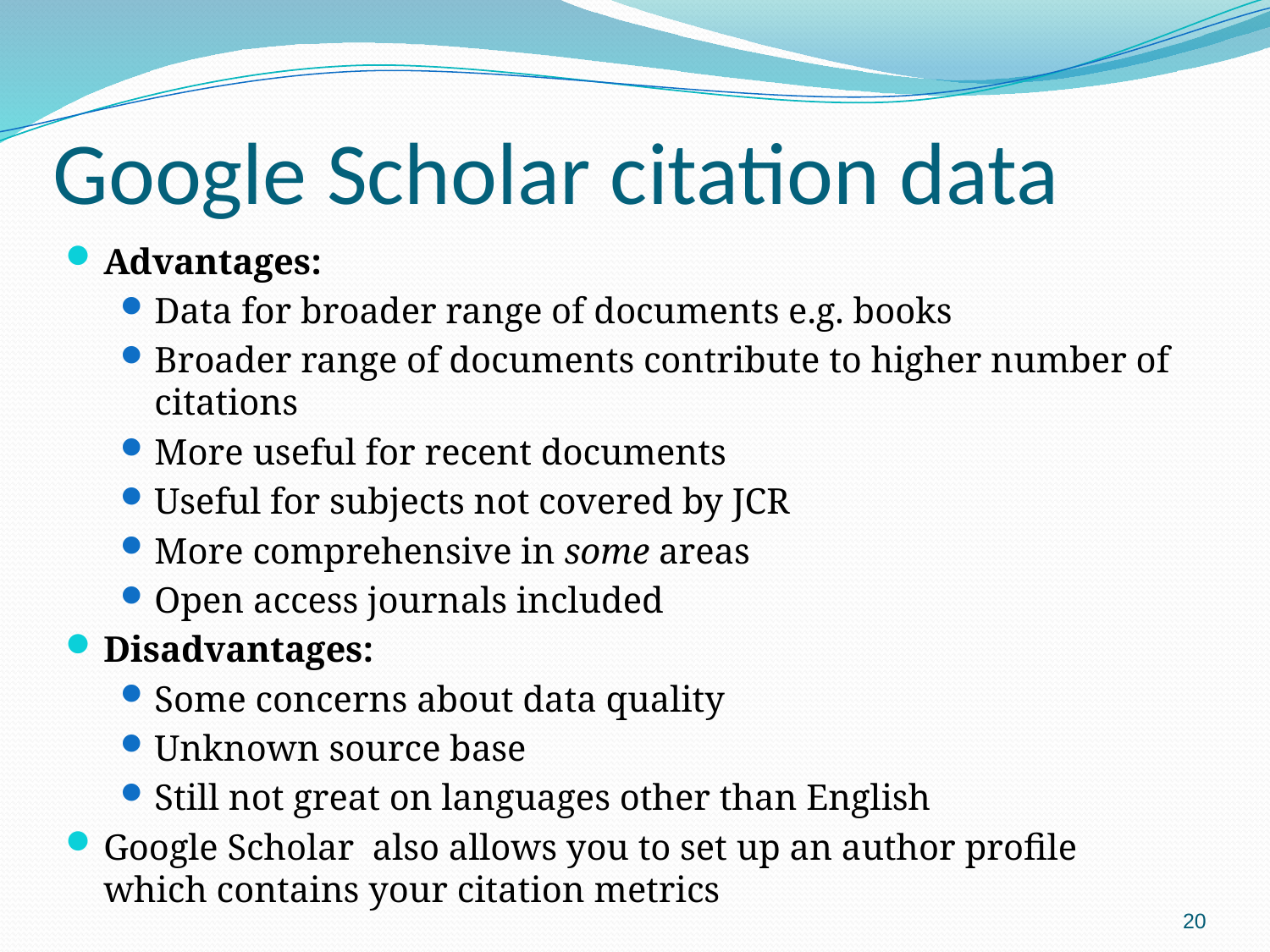

# Google Scholar citation data
Advantages:
Data for broader range of documents e.g. books
Broader range of documents contribute to higher number of citations
More useful for recent documents
Useful for subjects not covered by JCR
More comprehensive in some areas
Open access journals included
Disadvantages:
Some concerns about data quality
Unknown source base
Still not great on languages other than English
Google Scholar  also allows you to set up an author profile which contains your citation metrics
20